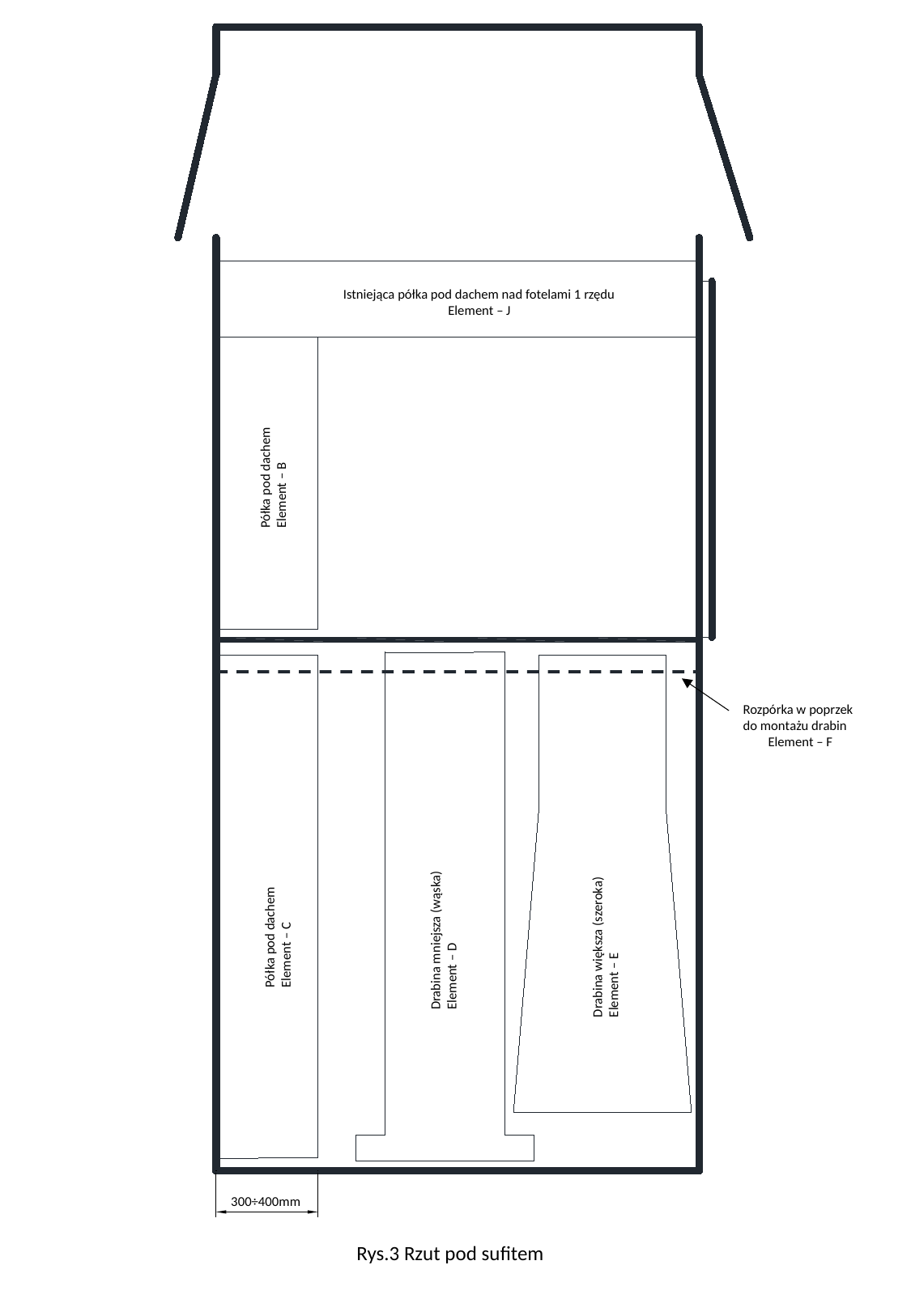

Istniejąca półka pod dachem nad fotelami 1 rzędu
Element – J
Półka pod dachem
Element – B

Rozpórka w poprzek do montażu drabin
Element – F
Półka pod dachem
Element – C
Drabina mniejsza (wąska)
Element – D
Drabina większa (szeroka)
Element – E
300÷400mm
Rys.3 Rzut pod sufitem